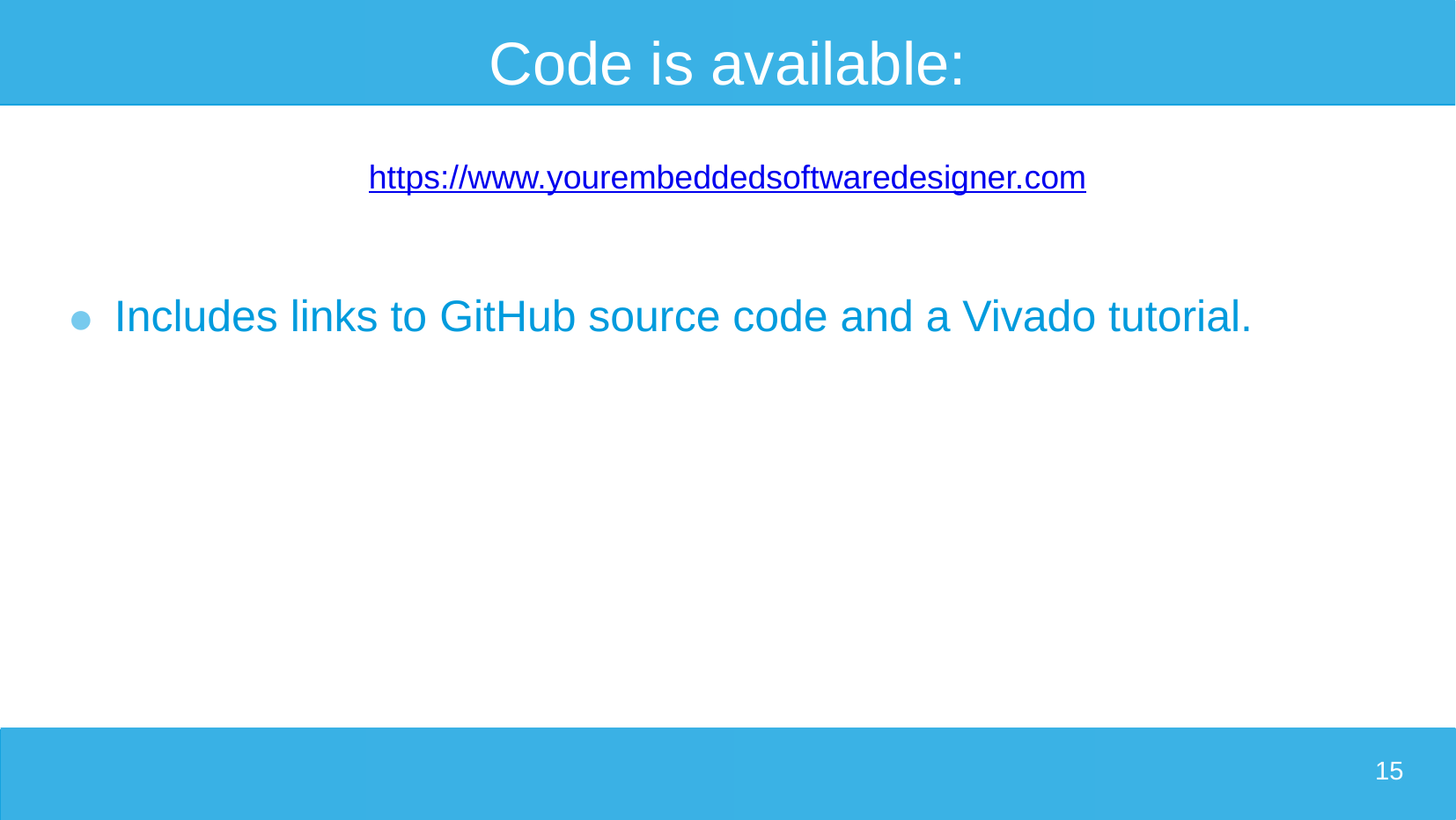

# Code is available:
https://www.yourembeddedsoftwaredesigner.com

Includes links to GitHub source code and a Vivado tutorial.
15